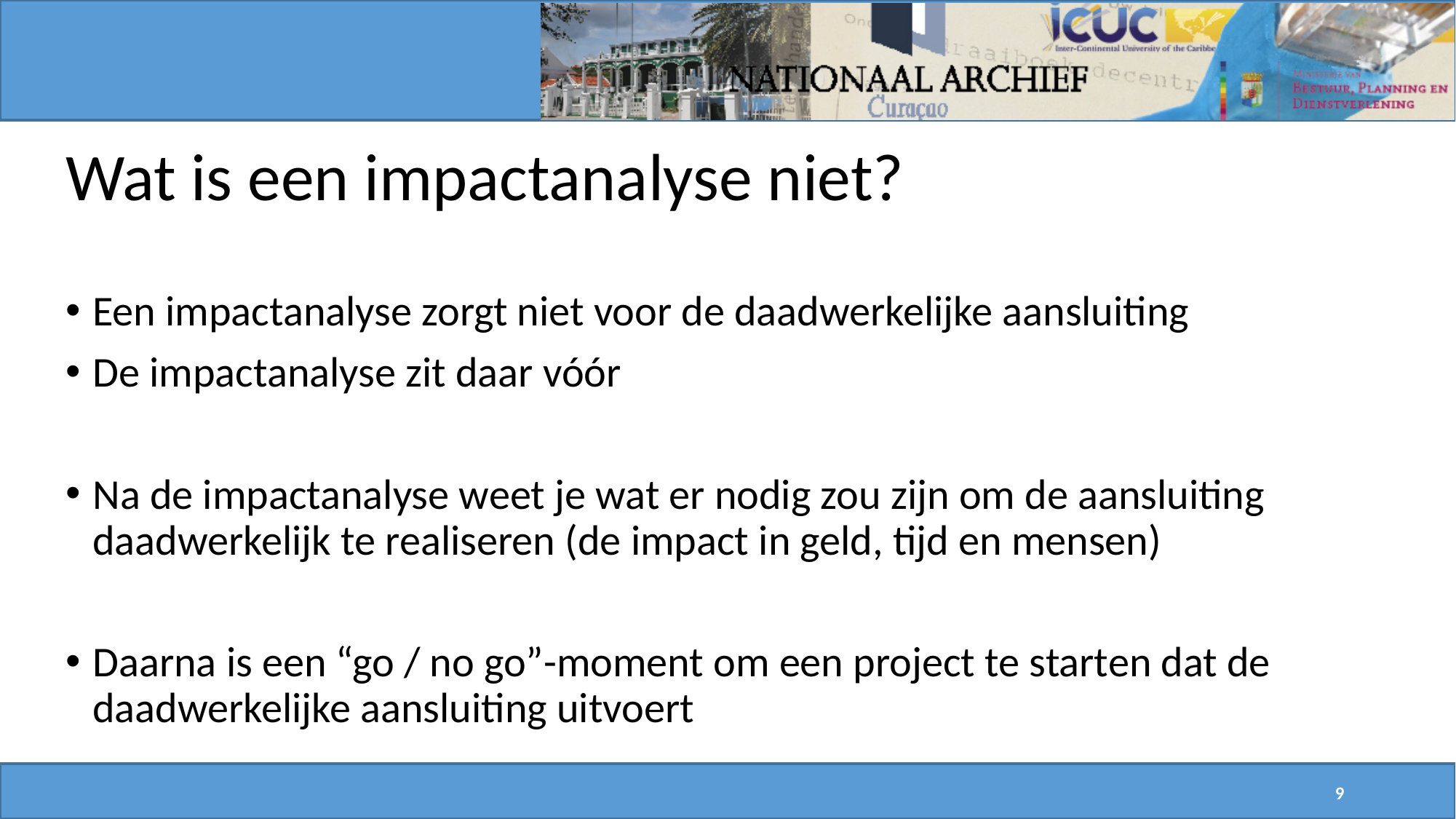

# Wat is een impactanalyse niet?

Een impactanalyse zorgt niet voor de daadwerkelijke aansluiting
De impactanalyse zit daar vóór

Na de impactanalyse weet je wat er nodig zou zijn om de aansluiting daadwerkelijk te realiseren (de impact in geld, tijd en mensen)

Daarna is een “go / no go”-moment om een project te starten dat de daadwerkelijke aansluiting uitvoert
9